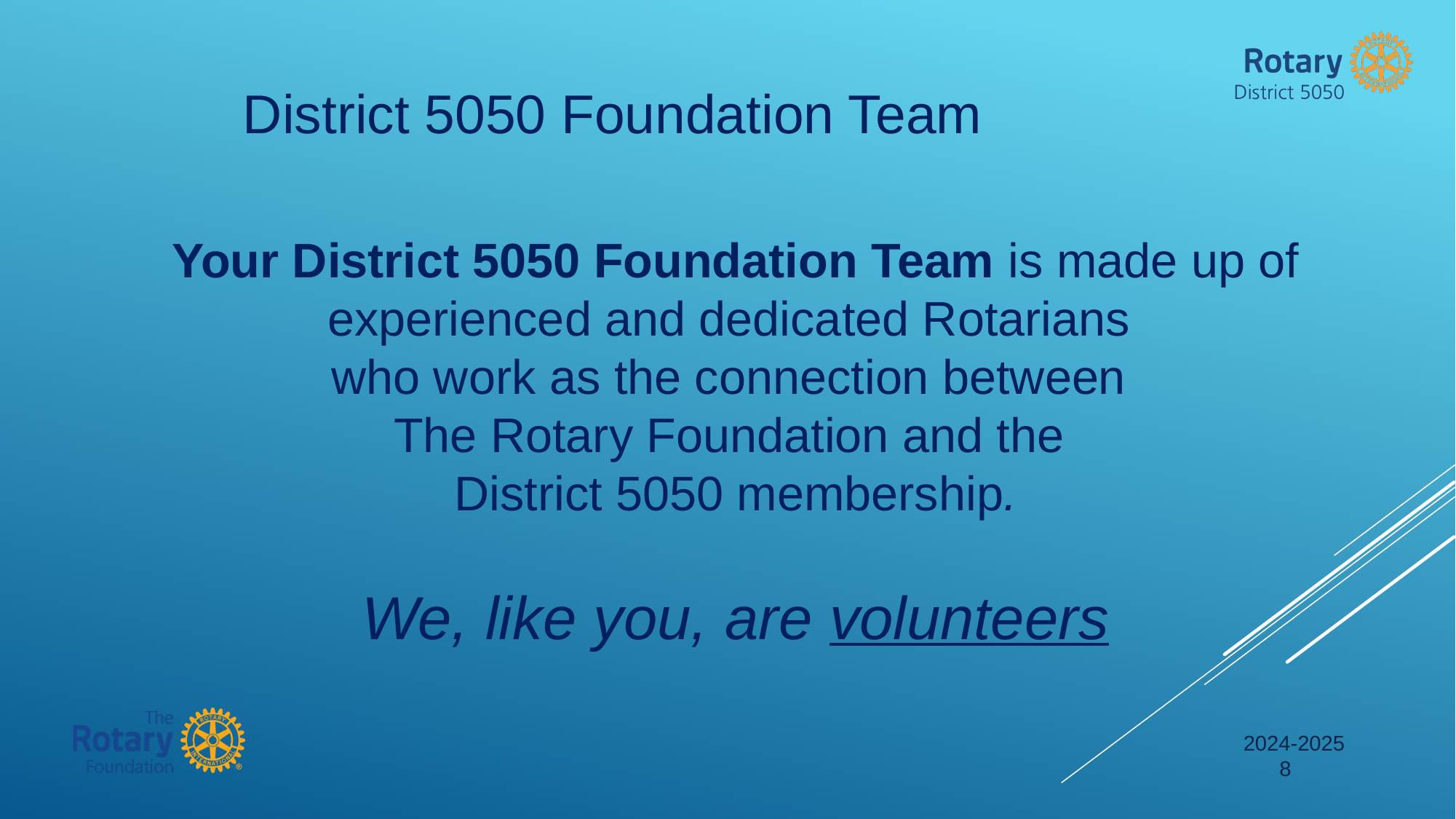

District 5050 Foundation Team

Your District 5050 Foundation Team is made up of experienced and dedicated Rotarians
who work as the connection between
The Rotary Foundation and the
District 5050 membership.

We, like you, are volunteers